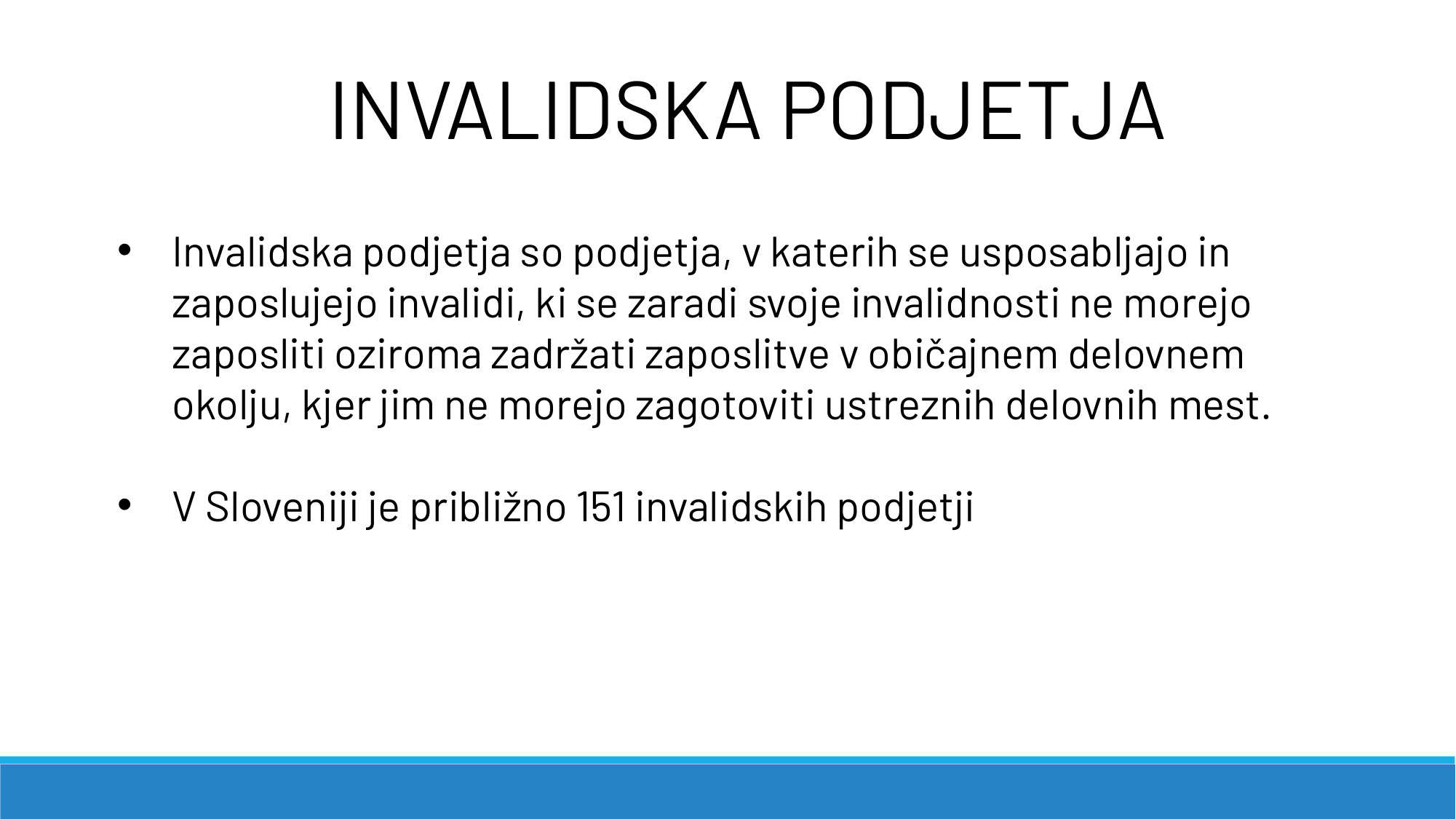

INVALIDSKA PODJETJA
Invalidska podjetja so podjetja, v katerih se usposabljajo in zaposlujejo invalidi, ki se zaradi svoje invalidnosti ne morejo zaposliti oziroma zadržati zaposlitve v običajnem delovnem okolju, kjer jim ne morejo zagotoviti ustreznih delovnih mest.

V Sloveniji je približno 151 invalidskih podjetji